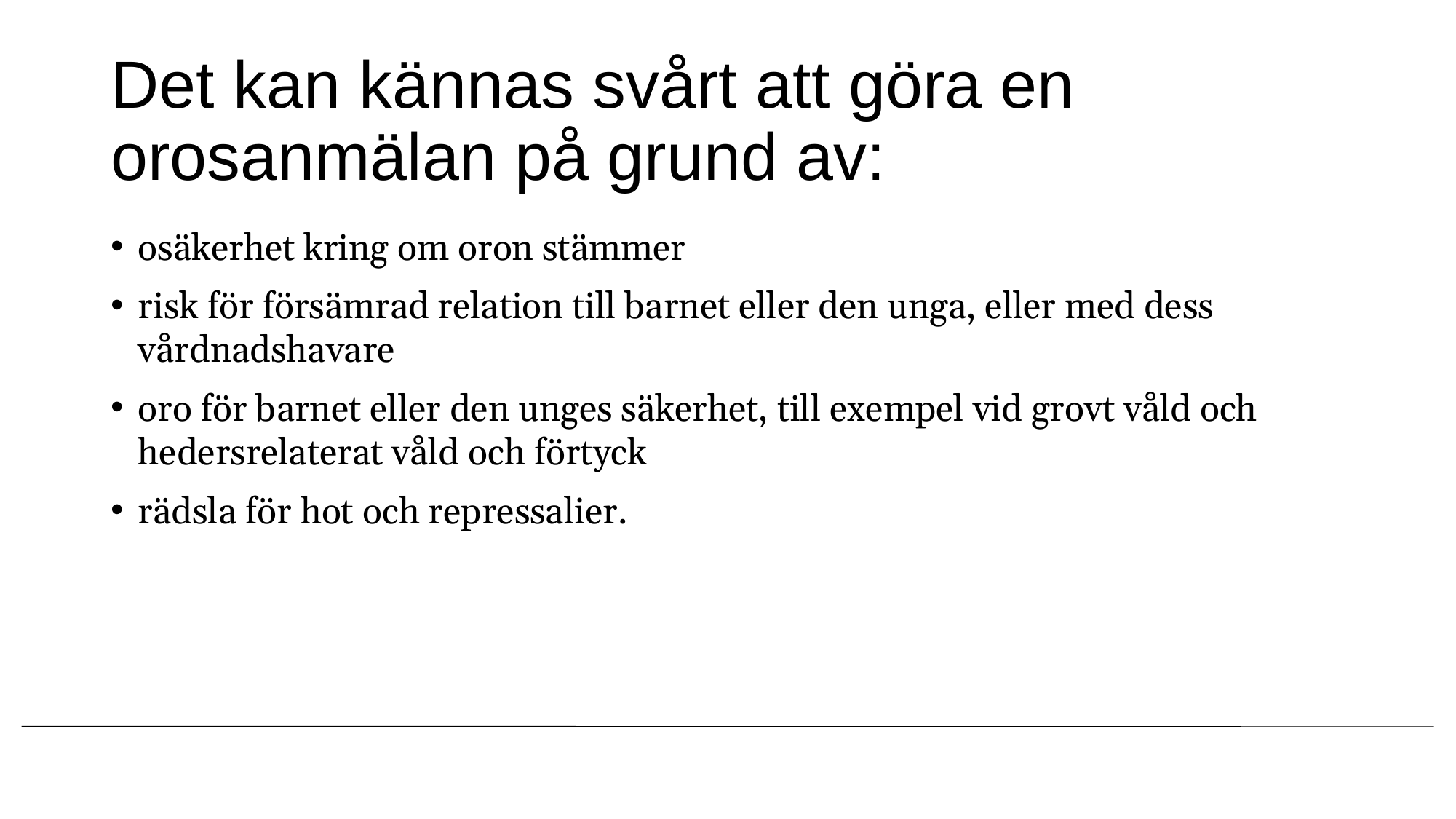

# Det kan kännas svårt att göra en orosanmälan på grund av:
osäkerhet kring om oron stämmer
risk för försämrad relation till barnet eller den unga, eller med dess vårdnadshavare
oro för barnet eller den unges säkerhet, till exempel vid grovt våld och hedersrelaterat våld och förtyck
rädsla för hot och repressalier.